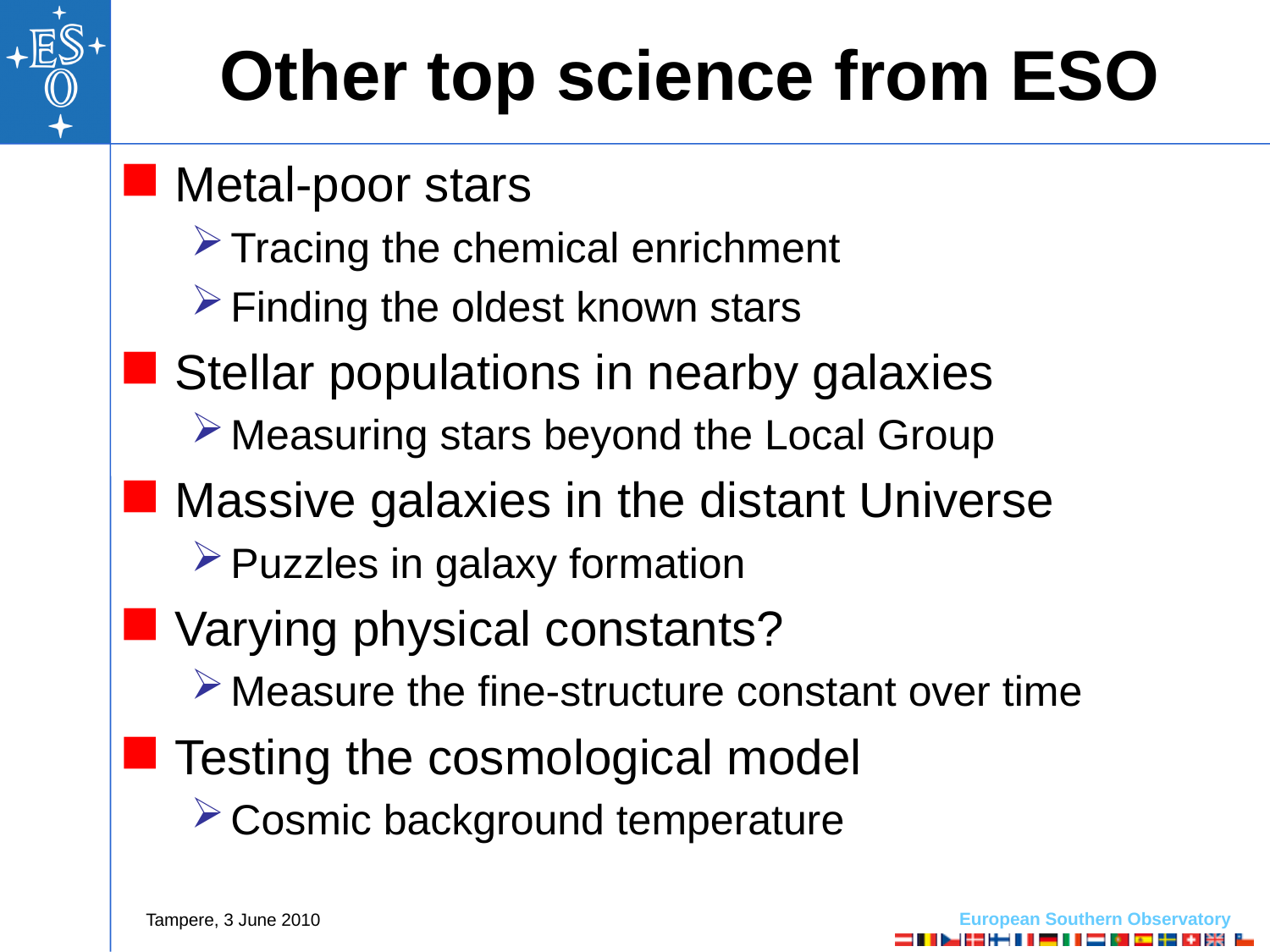

# Other top science from ESO
Metal-poor stars
Tracing the chemical enrichment
Finding the oldest known stars
Stellar populations in nearby galaxies
Measuring stars beyond the Local Group
Massive galaxies in the distant Universe
Puzzles in galaxy formation
Varying physical constants?
Measure the fine-structure constant over time
Testing the cosmological model
Cosmic background temperature